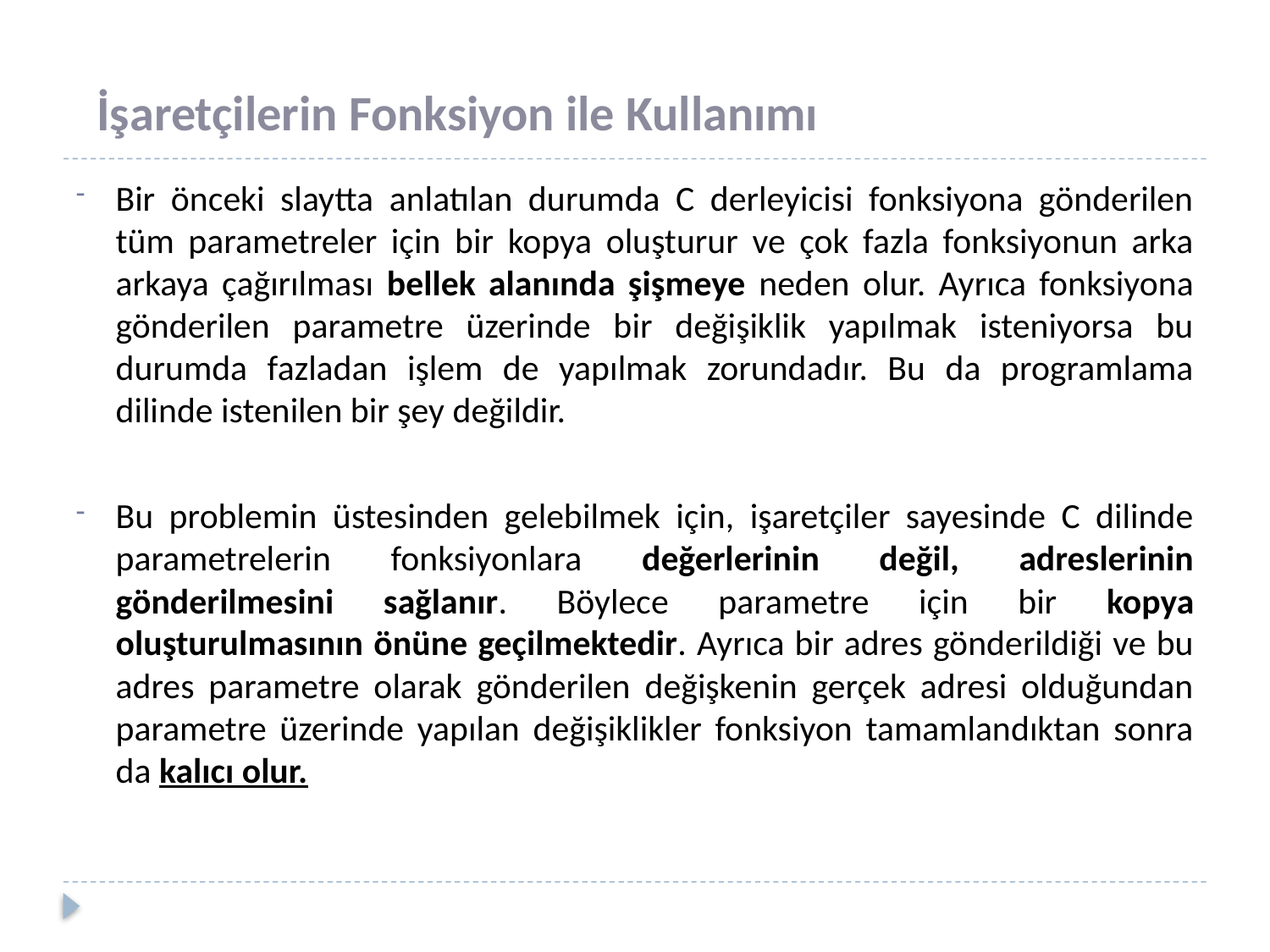

İşaretçilerin Fonksiyon ile Kullanımı
Bir önceki slaytta anlatılan durumda C derleyicisi fonksiyona gönderilen tüm parametreler için bir kopya oluşturur ve çok fazla fonksiyonun arka arkaya çağırılması bellek alanında şişmeye neden olur. Ayrıca fonksiyona gönderilen parametre üzerinde bir değişiklik yapılmak isteniyorsa bu durumda fazladan işlem de yapılmak zorundadır. Bu da programlama dilinde istenilen bir şey değildir.

Bu problemin üstesinden gelebilmek için, işaretçiler sayesinde C dilinde parametrelerin fonksiyonlara değerlerinin değil, adreslerinin gönderilmesini sağlanır. Böylece parametre için bir kopya oluşturulmasının önüne geçilmektedir. Ayrıca bir adres gönderildiği ve bu adres parametre olarak gönderilen değişkenin gerçek adresi olduğundan parametre üzerinde yapılan değişiklikler fonksiyon tamamlandıktan sonra da kalıcı olur.